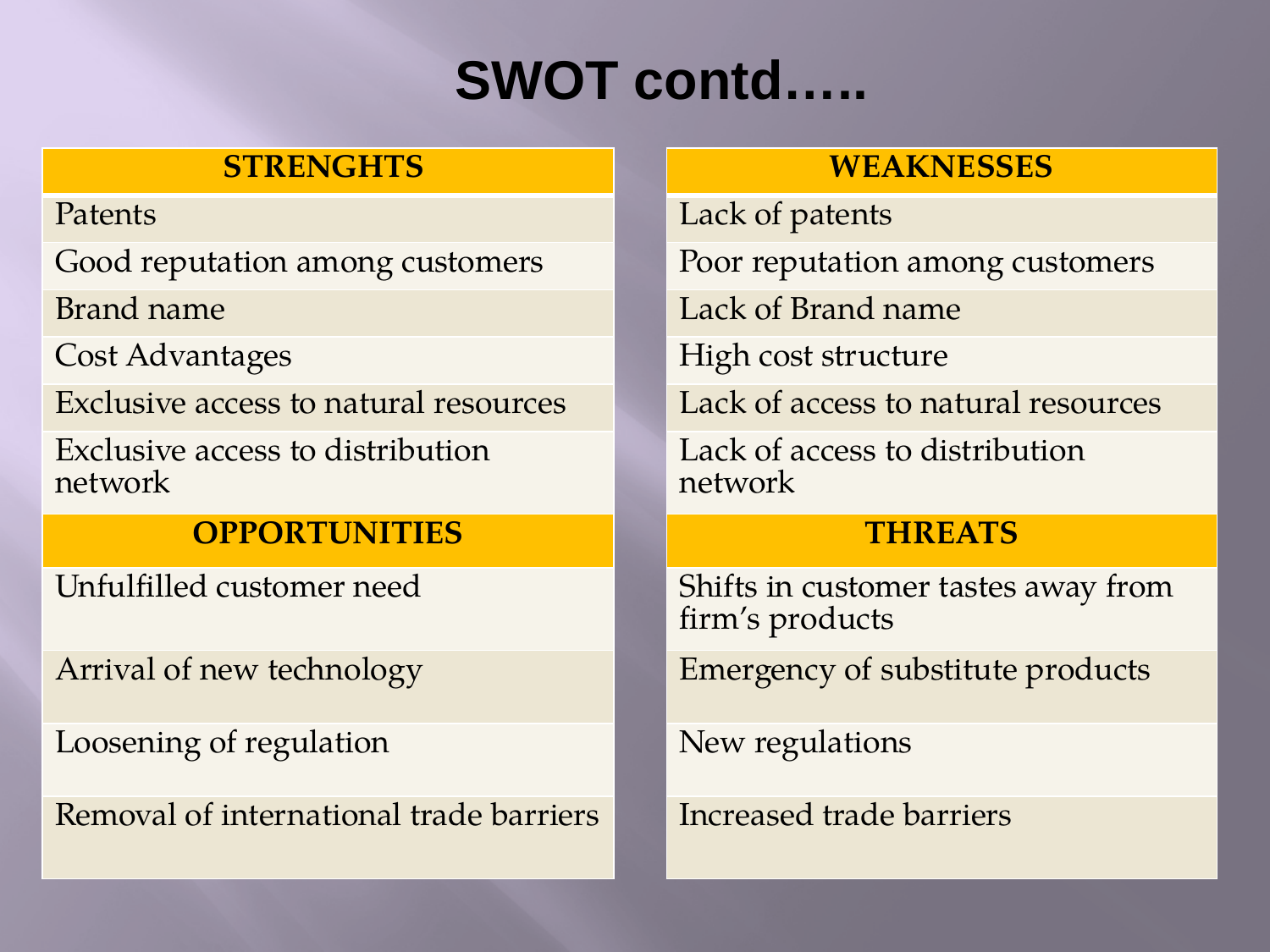

# SWOT contd…..
| STRENGHTS |
| --- |
| Patents |
| Good reputation among customers |
| Brand name |
| Cost Advantages |
| Exclusive access to natural resources |
| Exclusive access to distribution network |
| OPPORTUNITIES |
| Unfulfilled customer need |
| Arrival of new technology |
| Loosening of regulation |
| Removal of international trade barriers |
| WEAKNESSES |
| --- |
| Lack of patents |
| Poor reputation among customers |
| Lack of Brand name |
| High cost structure |
| Lack of access to natural resources |
| Lack of access to distribution network |
| THREATS |
| Shifts in customer tastes away from firm’s products |
| Emergency of substitute products |
| New regulations |
| Increased trade barriers |